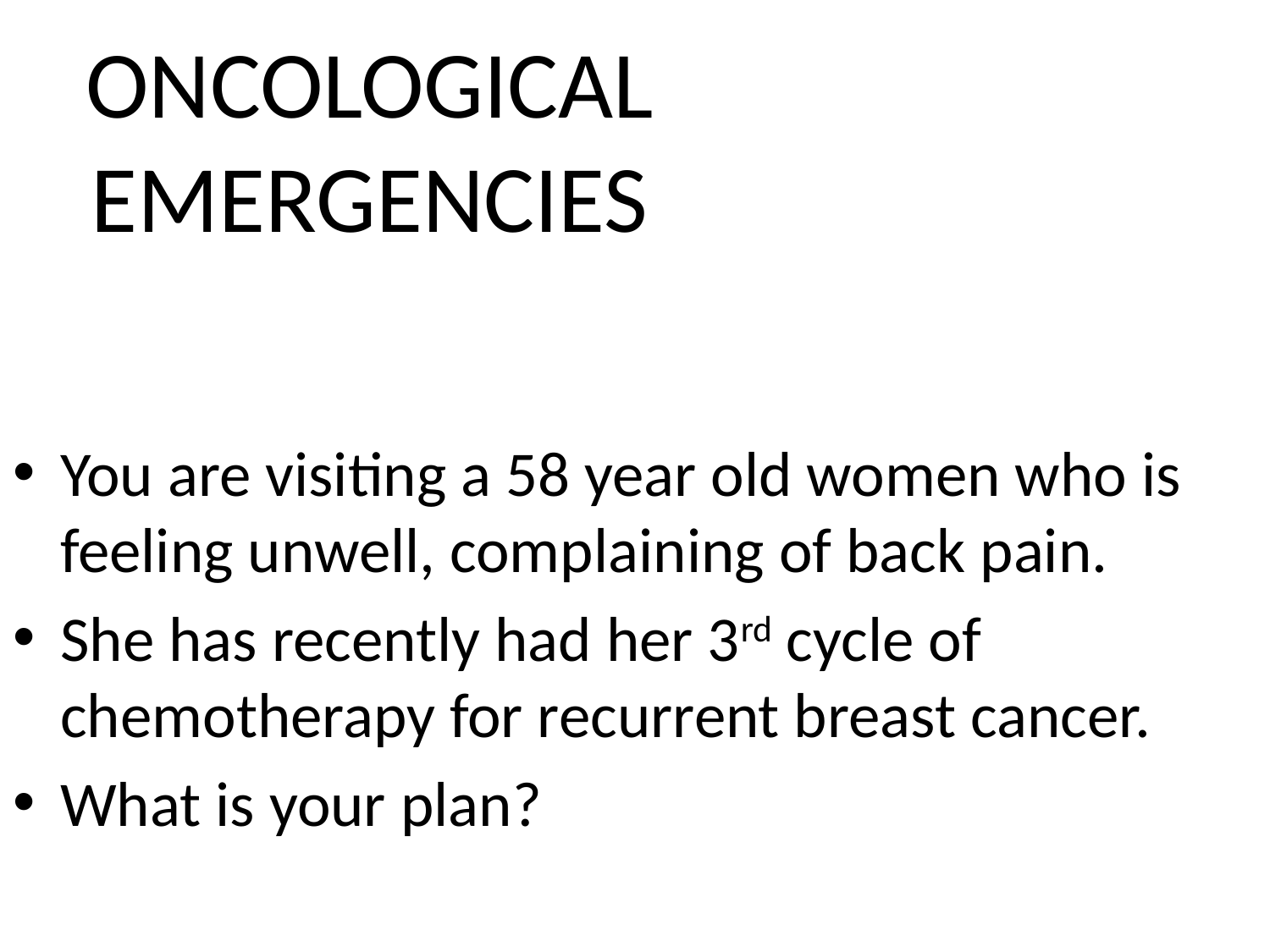

# ONCOLOGICAL EMERGENCIES

You are visiting a 58 year old women who is feeling unwell, complaining of back pain.
She has recently had her 3rd cycle of chemotherapy for recurrent breast cancer.
What is your plan?